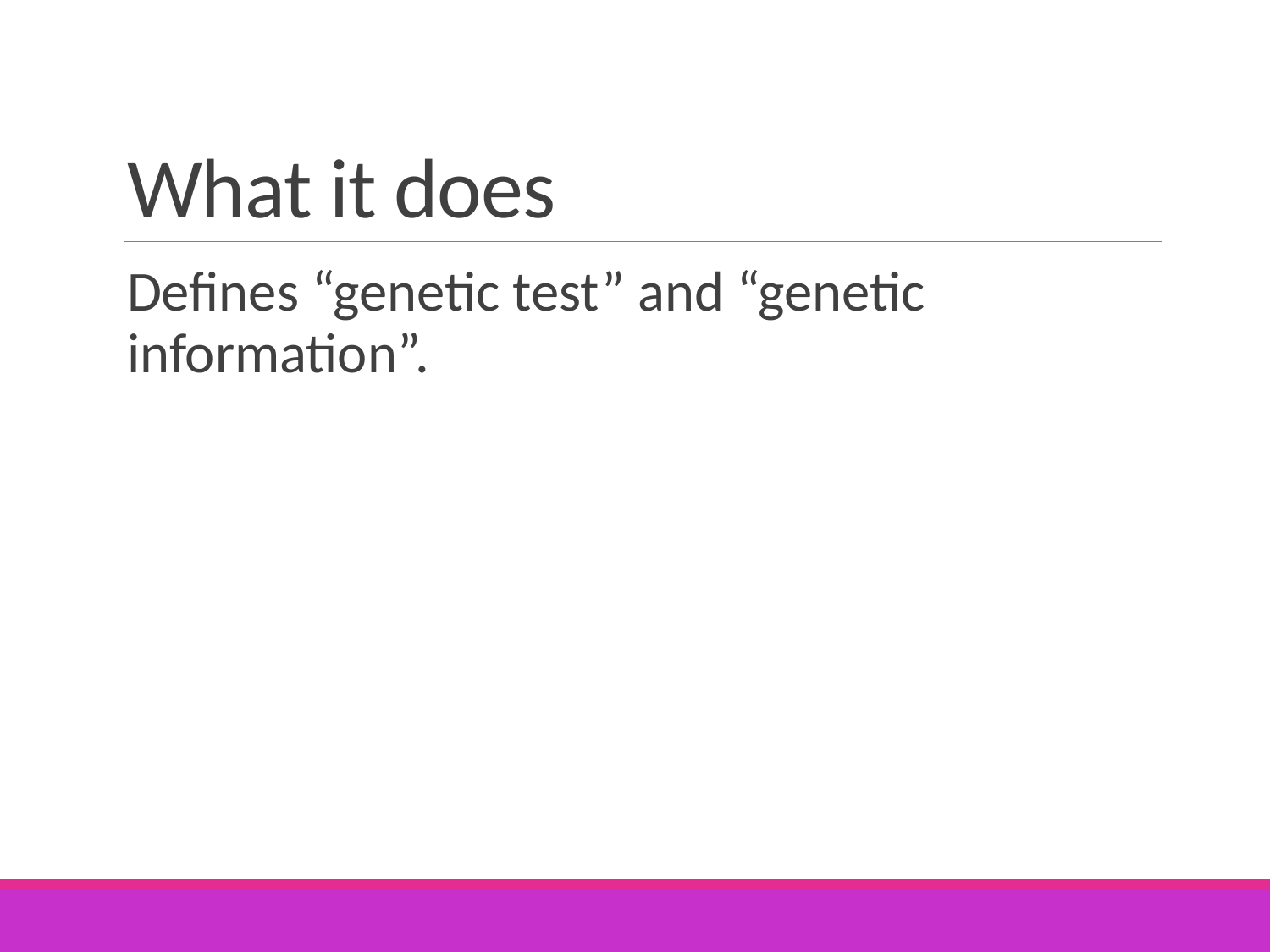

# What it does
Defines “genetic test” and “genetic information”.